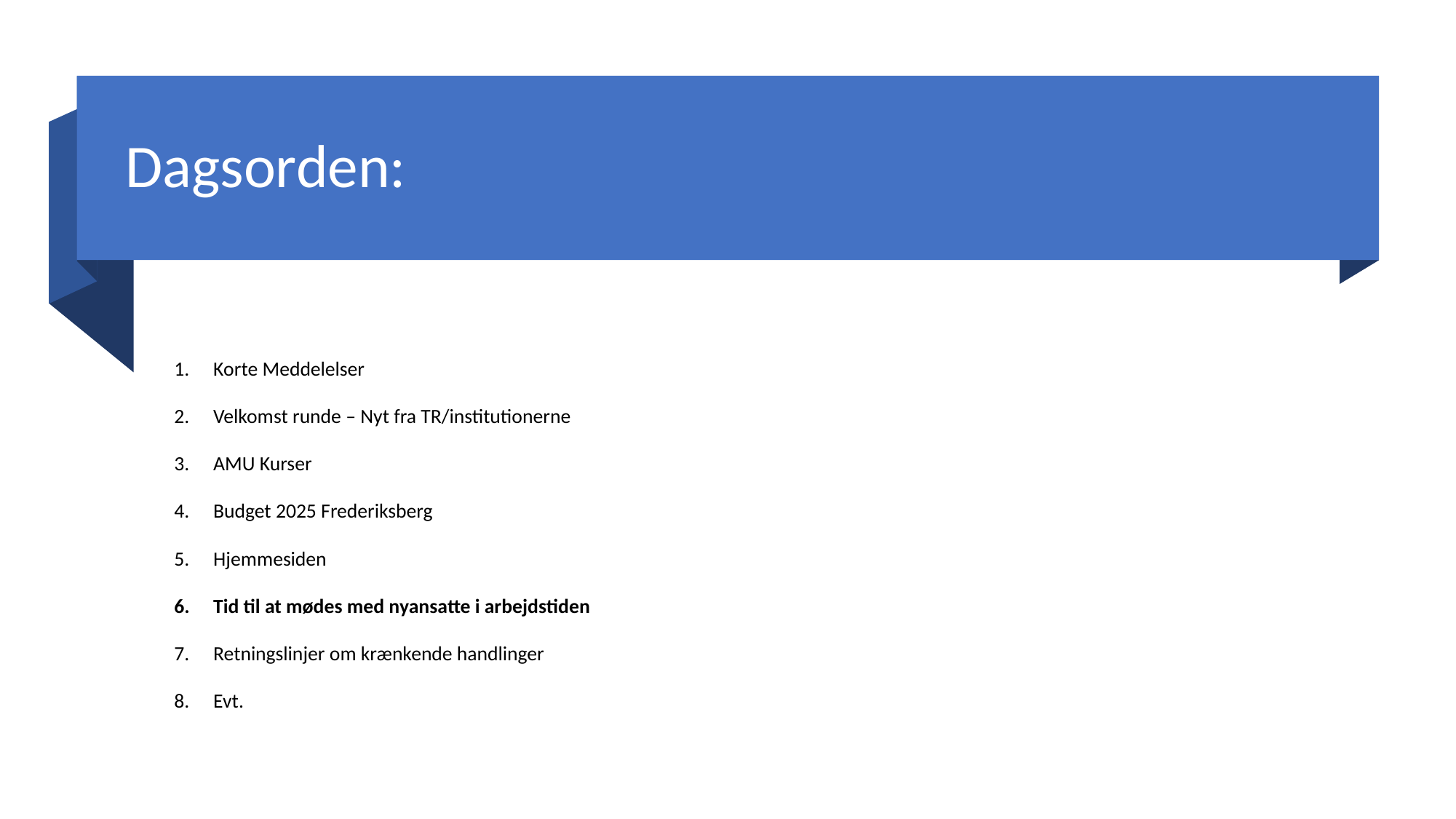

# Dagsorden:

Korte Meddelelser
Velkomst runde – Nyt fra TR/institutionerne
AMU Kurser
Budget 2025 Frederiksberg
Hjemmesiden
Tid til at mødes med nyansatte i arbejdstiden
Retningslinjer om krænkende handlinger
Evt.